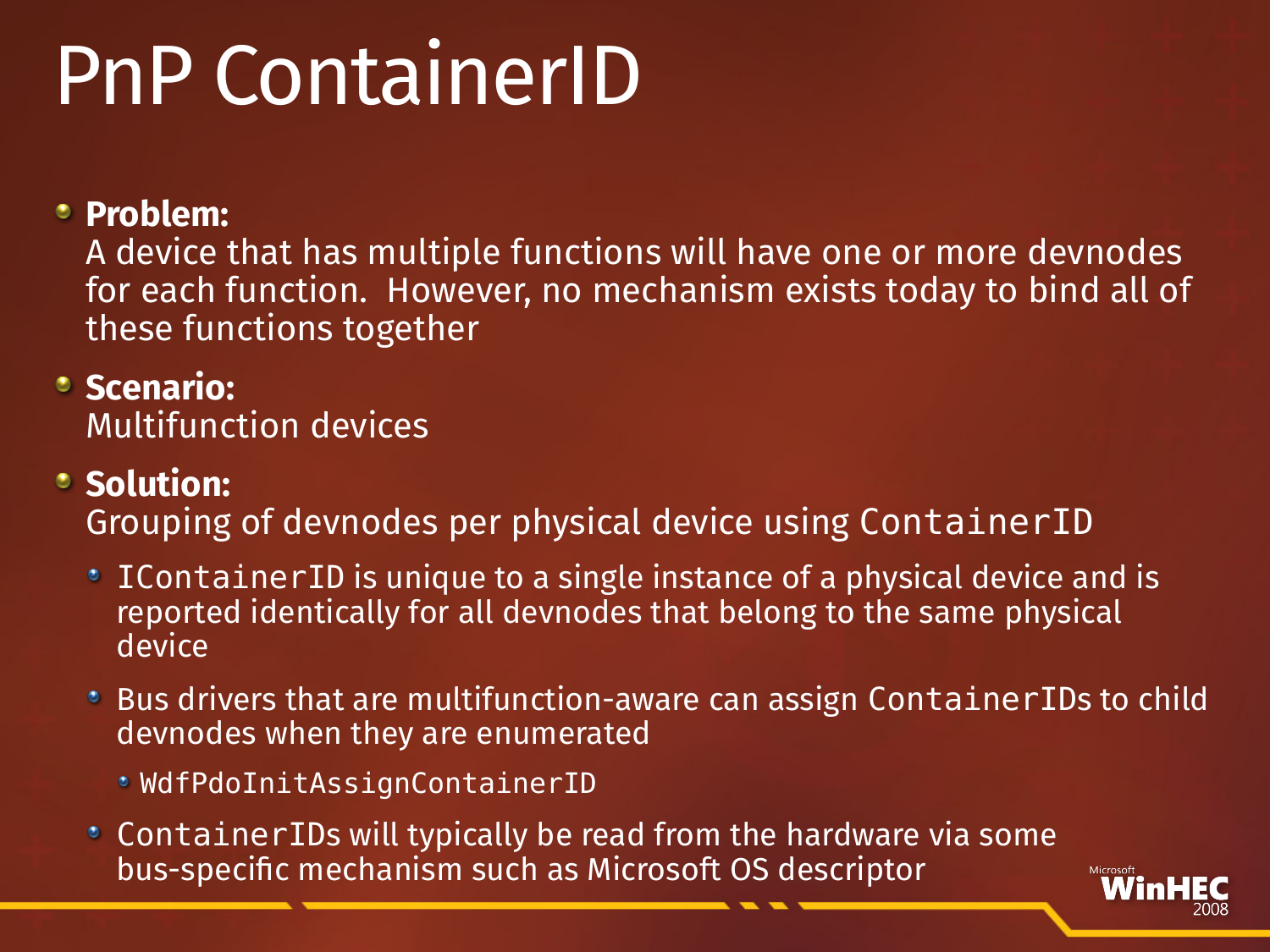

# PnP ContainerID
Problem:
A device that has multiple functions will have one or more devnodes for each function.  However, no mechanism exists today to bind all of these functions together
Scenario:
Multifunction devices
Solution:
Grouping of devnodes per physical device using ContainerID
IContainerID is unique to a single instance of a physical device and is reported identically for all devnodes that belong to the same physical device
Bus drivers that are multifunction-aware can assign ContainerIDs to child devnodes when they are enumerated
WdfPdoInitAssignContainerID
ContainerIDs will typically be read from the hardware via some
bus-specific mechanism such as Microsoft OS descriptor